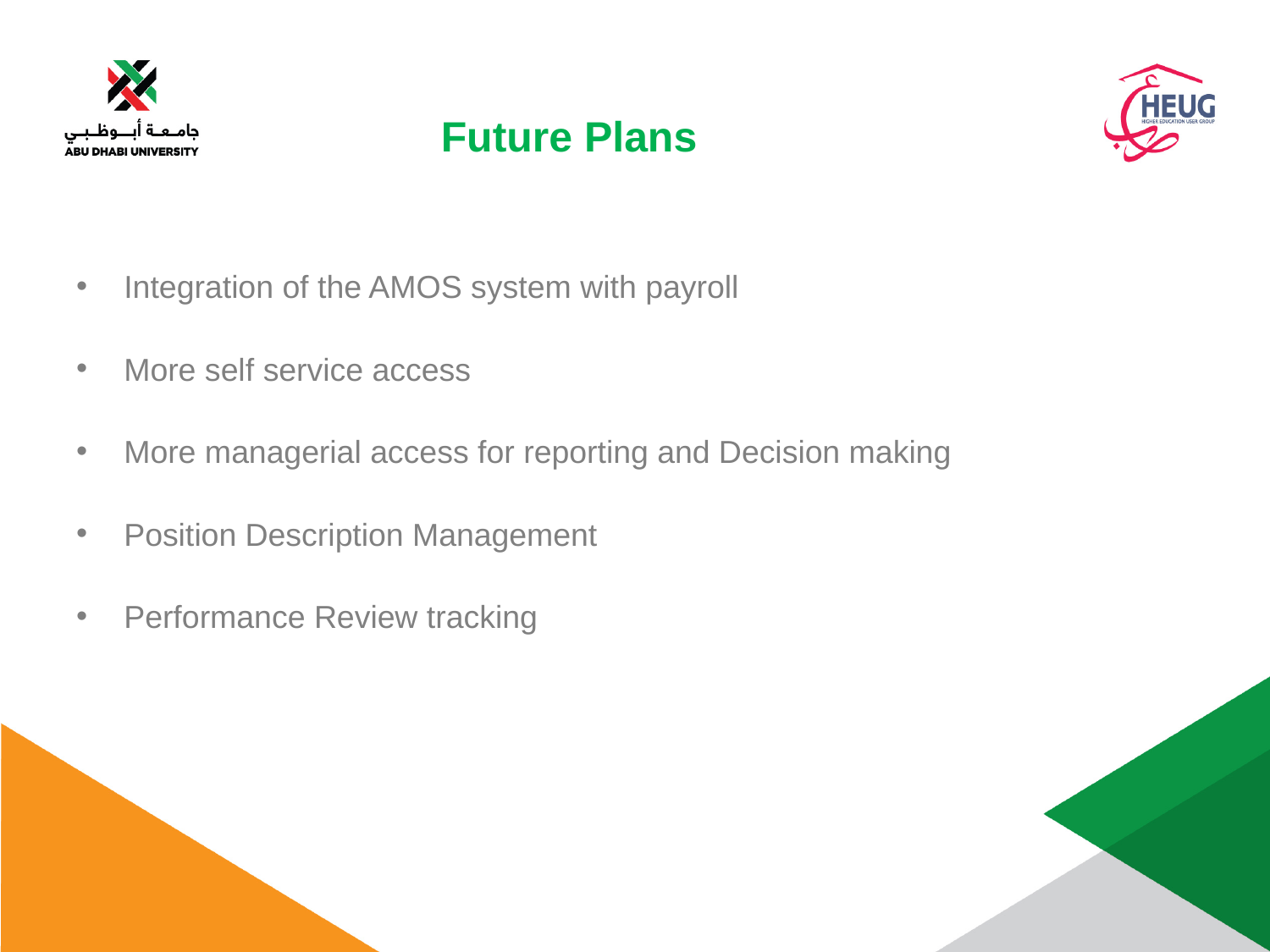

Future Plans
Integration of the AMOS system with payroll
More self service access
More managerial access for reporting and Decision making
Position Description Management
Performance Review tracking